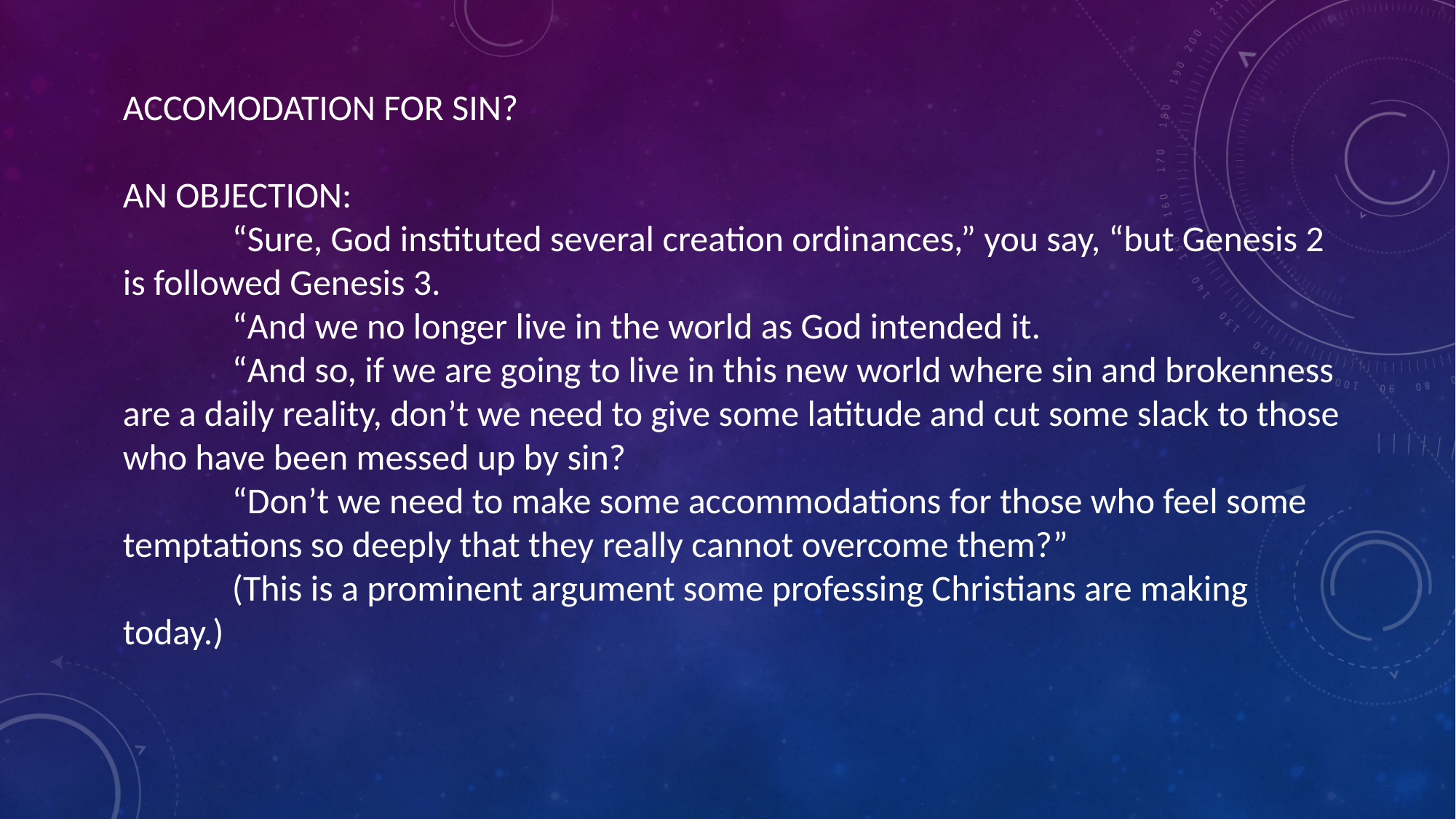

ACCOMODATION FOR SIN?

AN OBJECTION:
	“Sure, God instituted several creation ordinances,” you say, “but Genesis 2 is followed Genesis 3.
	“And we no longer live in the world as God intended it.
	“And so, if we are going to live in this new world where sin and brokenness are a daily reality, don’t we need to give some latitude and cut some slack to those who have been messed up by sin?
	“Don’t we need to make some accommodations for those who feel some temptations so deeply that they really cannot overcome them?”
	(This is a prominent argument some professing Christians are making today.)